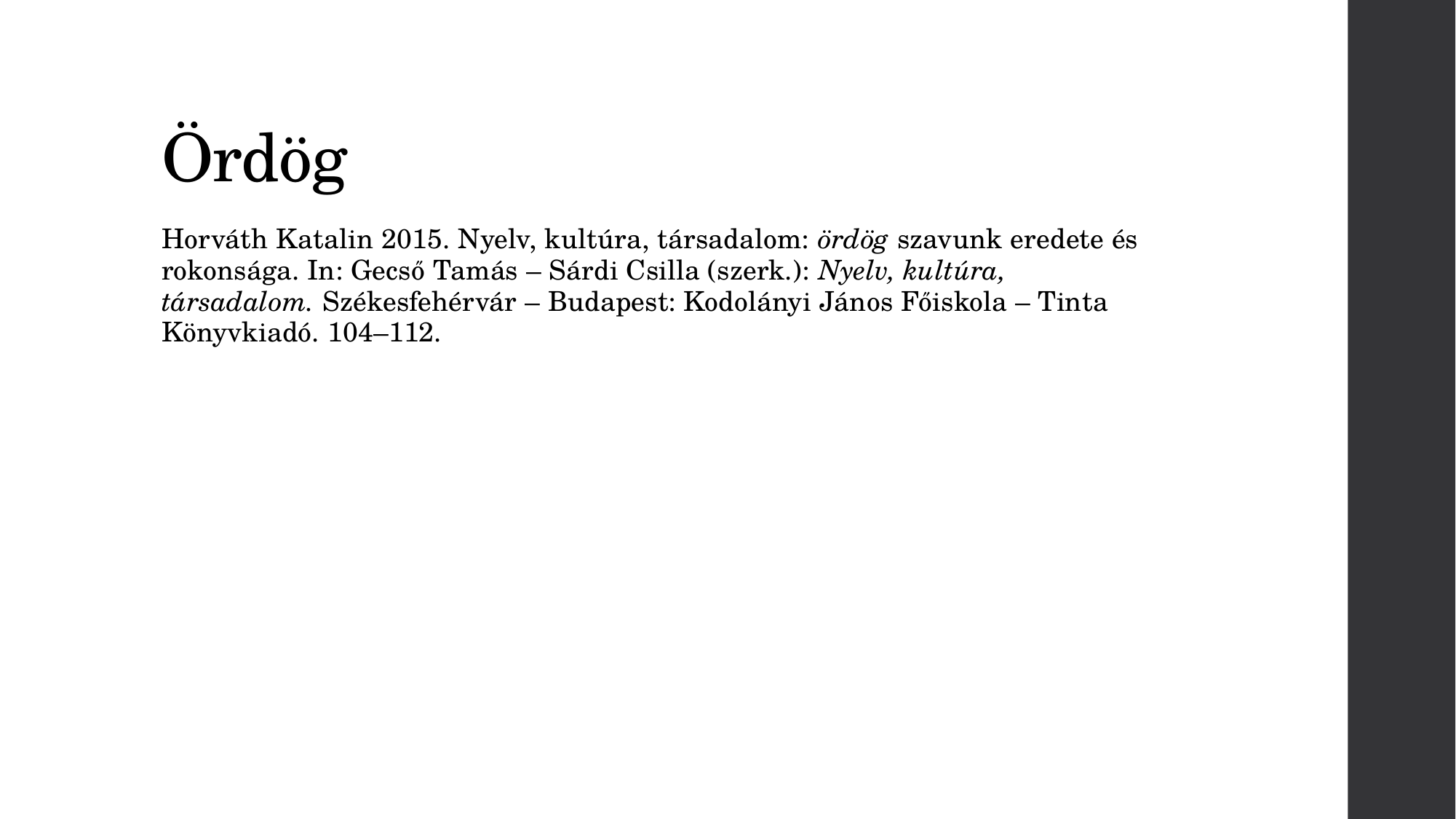

# Ördög
Horváth Katalin 2015. Nyelv, kultúra, társadalom: ördög szavunk eredete és rokonsága. In: Gecső Tamás – Sárdi Csilla (szerk.): Nyelv, kultúra, társadalom. Székesfehérvár – Budapest: Kodolányi János Főiskola – Tinta Könyvkiadó. 104–112.